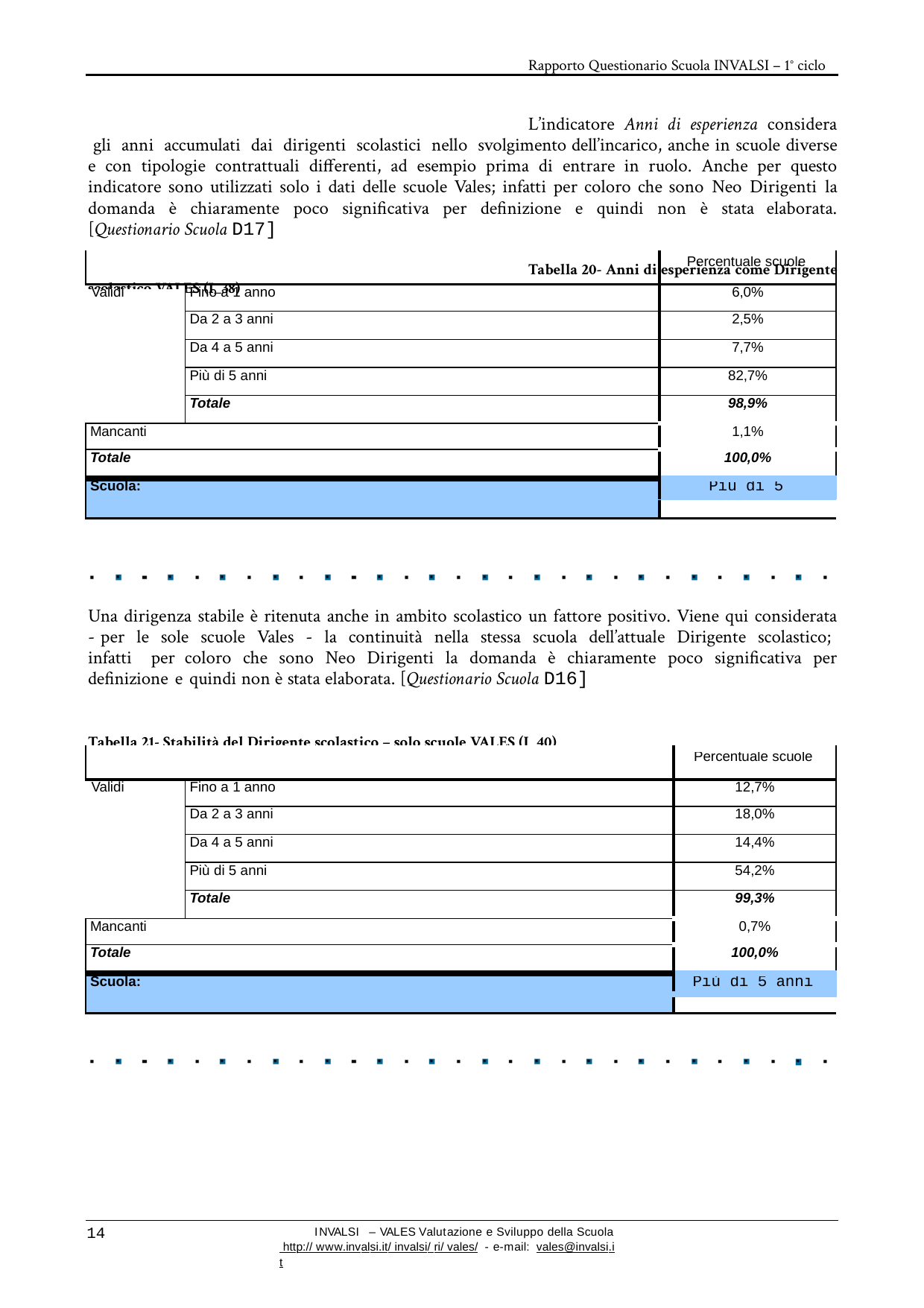

Rapporto Questionario Scuola INVALSI – 1° ciclo

L’indicatore  Anni  di  esperienza  considera  gli  anni  accumulati  dai  dirigenti  scolastici  nello  svolgimento dell’incarico, anche in scuole diverse e con tipologie contrattuali differenti, ad esempio prima di entrare in ruolo. Anche per questo indicatore sono utilizzati solo i dati delle scuole Vales; infatti per coloro che sono Neo Dirigenti la domanda è chiaramente poco significativa per definizione e quindi non è stata elaborata. [Questionario Scuola D17]

Tabella 20- Anni di esperienza come Dirigente scolastico VALES (I_38)
|  |  | Percentuale scuole |
| --- | --- | --- |
| Validi | Fino a 1 anno | 6,0% |
|  | Da 2 a 3 anni | 2,5% |
|  | Da 4 a 5 anni | 7,7% |
|  | Più di 5 anni | 82,7% |
|  | Totale | 98,9% |
| Mancanti |  | 1,1% |
| Totale |  | 100,0% |
| Scuola: |  | Più di 5 |
|  |  |  |

Una dirigenza stabile è ritenuta anche in ambito scolastico un fattore positivo. Viene qui considerata - per  le  sole  scuole  Vales  -  la  continuità  nella  stessa  scuola  dell’attuale  Dirigente  scolastico;  infatti  per coloro che sono Neo Dirigenti la domanda è chiaramente poco significativa per definizione e quindi non è stata elaborata. [Questionario Scuola D16]

Tabella 21- Stabilità del Dirigente scolastico – solo scuole VALES (I_40)
|  |  | Percentuale scuole |
| --- | --- | --- |
| Validi | Fino a 1 anno | 12,7% |
|  | Da 2 a 3 anni | 18,0% |
|  | Da 4 a 5 anni | 14,4% |
|  | Più di 5 anni | 54,2% |
|  | Totale | 99,3% |
| Mancanti |  | 0,7% |
| Totale |  | 100,0% |
| Scuola: |  | Più di 5 anni |
|  |  |  |

14
INVALSI   – VALES Valutazione e Sviluppo della Scuola http:// www.invalsi.it/ invalsi/ ri/ vales/  - e-mail:  vales@invalsi.it